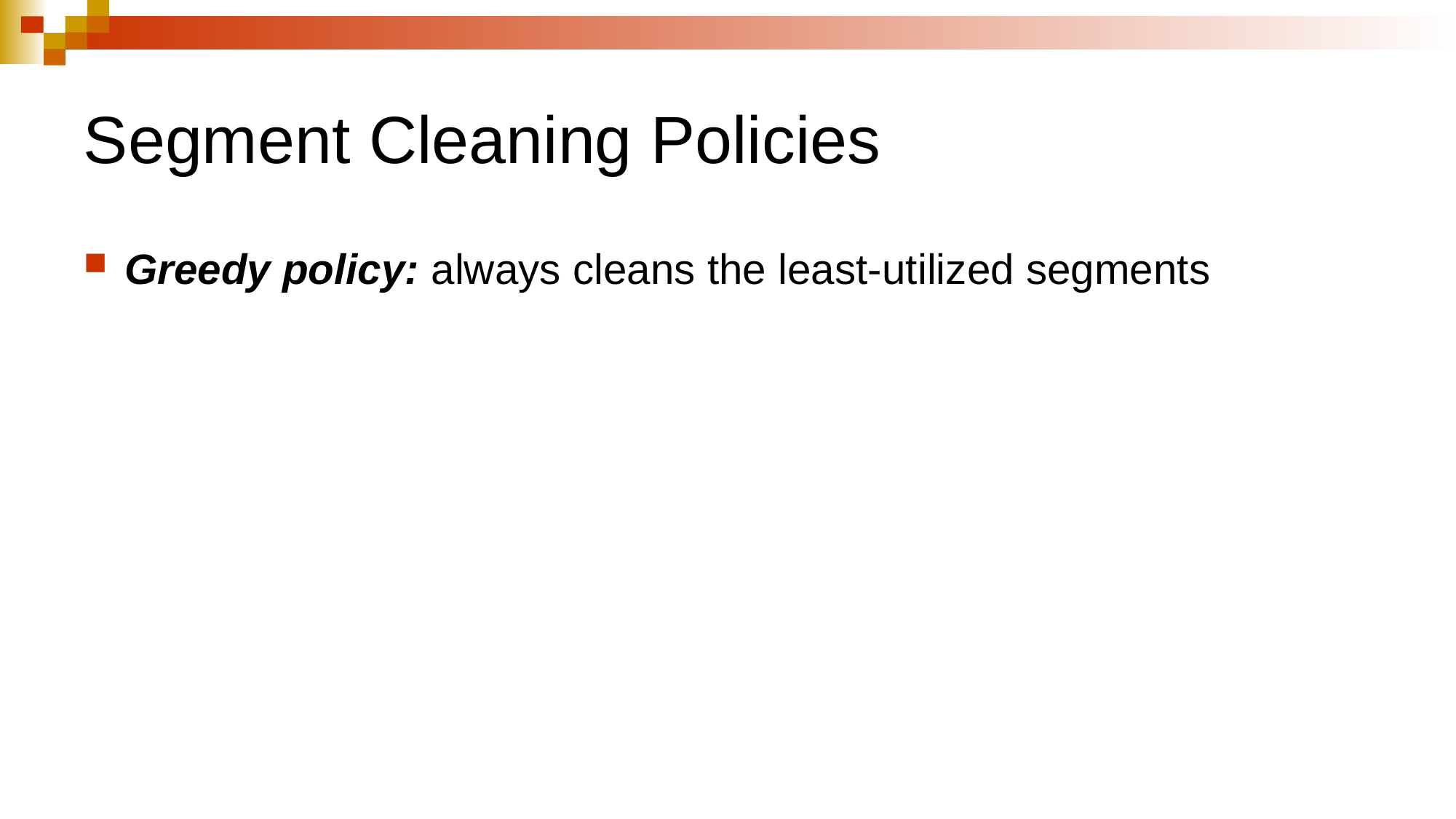

# Segment Cleaning Policies
Greedy policy: always cleans the least-utilized segments